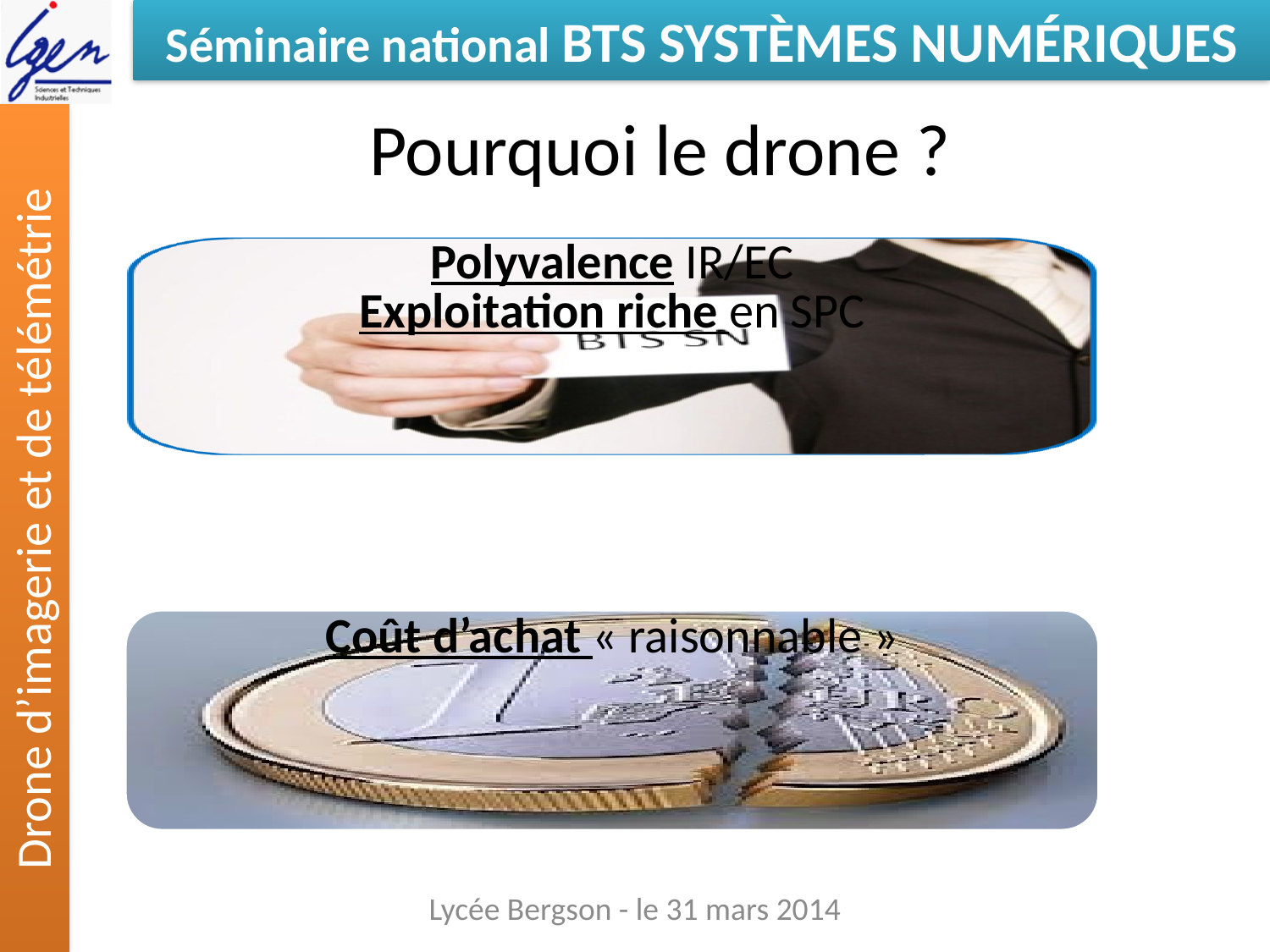

# Pourquoi le drone ?
Polyvalence IR/EC
Exploitation riche en SPC
Coût d’achat « raisonnable »
Lycée Bergson - le 31 mars 2014